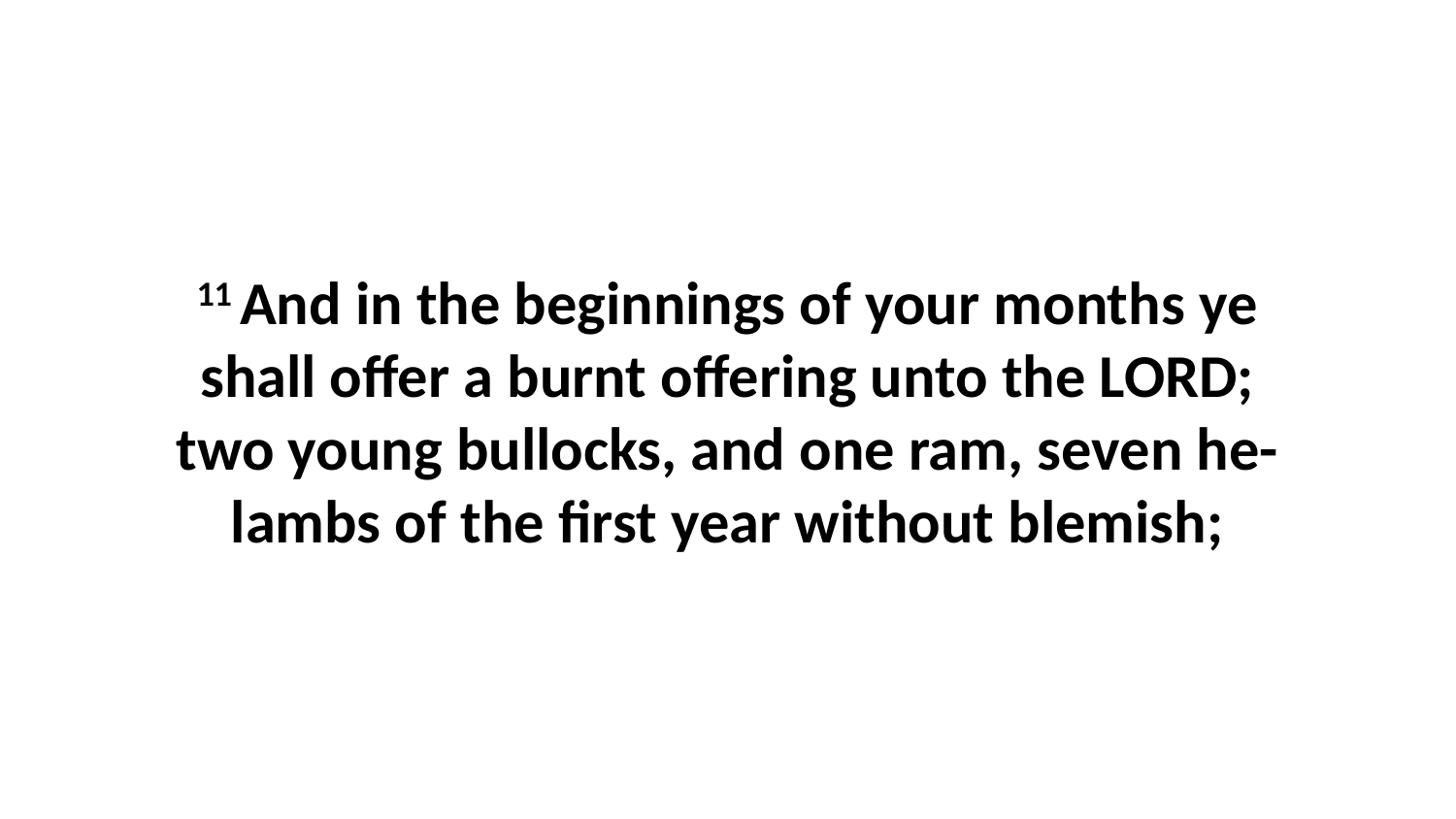

11 And in the beginnings of your months ye shall offer a burnt offering unto the LORD; two young bullocks, and one ram, seven he-lambs of the first year without blemish;